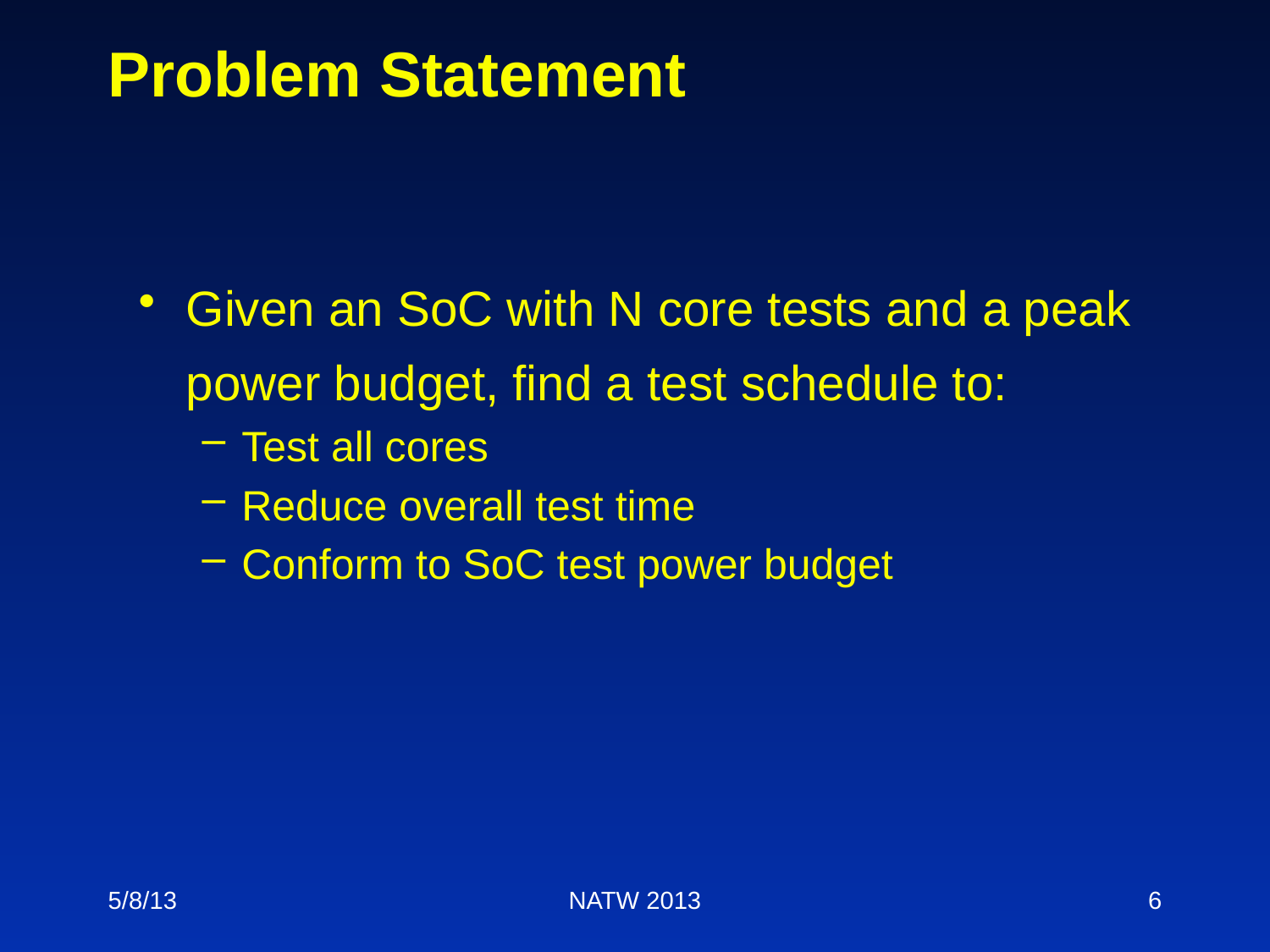

# Problem Statement
Given an SoC with N core tests and a peak power budget, find a test schedule to:
Test all cores
Reduce overall test time
Conform to SoC test power budget

5/8/13
NATW 2013
6